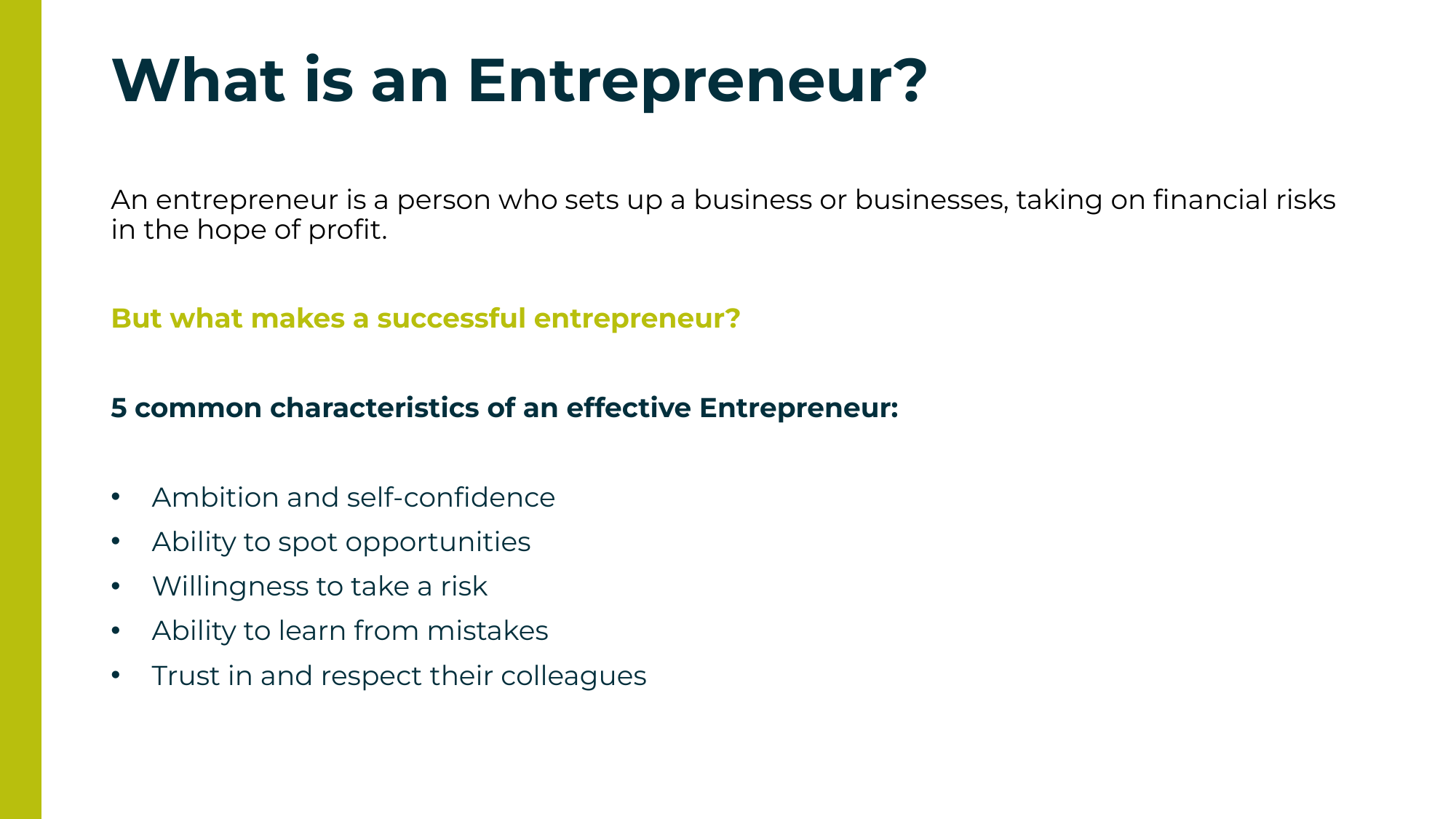

# What is an Entrepreneur?
An entrepreneur is a person who sets up a business or businesses, taking on financial risks in the hope of profit.

But what makes a successful entrepreneur?

5 common characteristics of an effective Entrepreneur:

Ambition and self-confidence
Ability to spot opportunities
Willingness to take a risk
Ability to learn from mistakes
Trust in and respect their colleagues